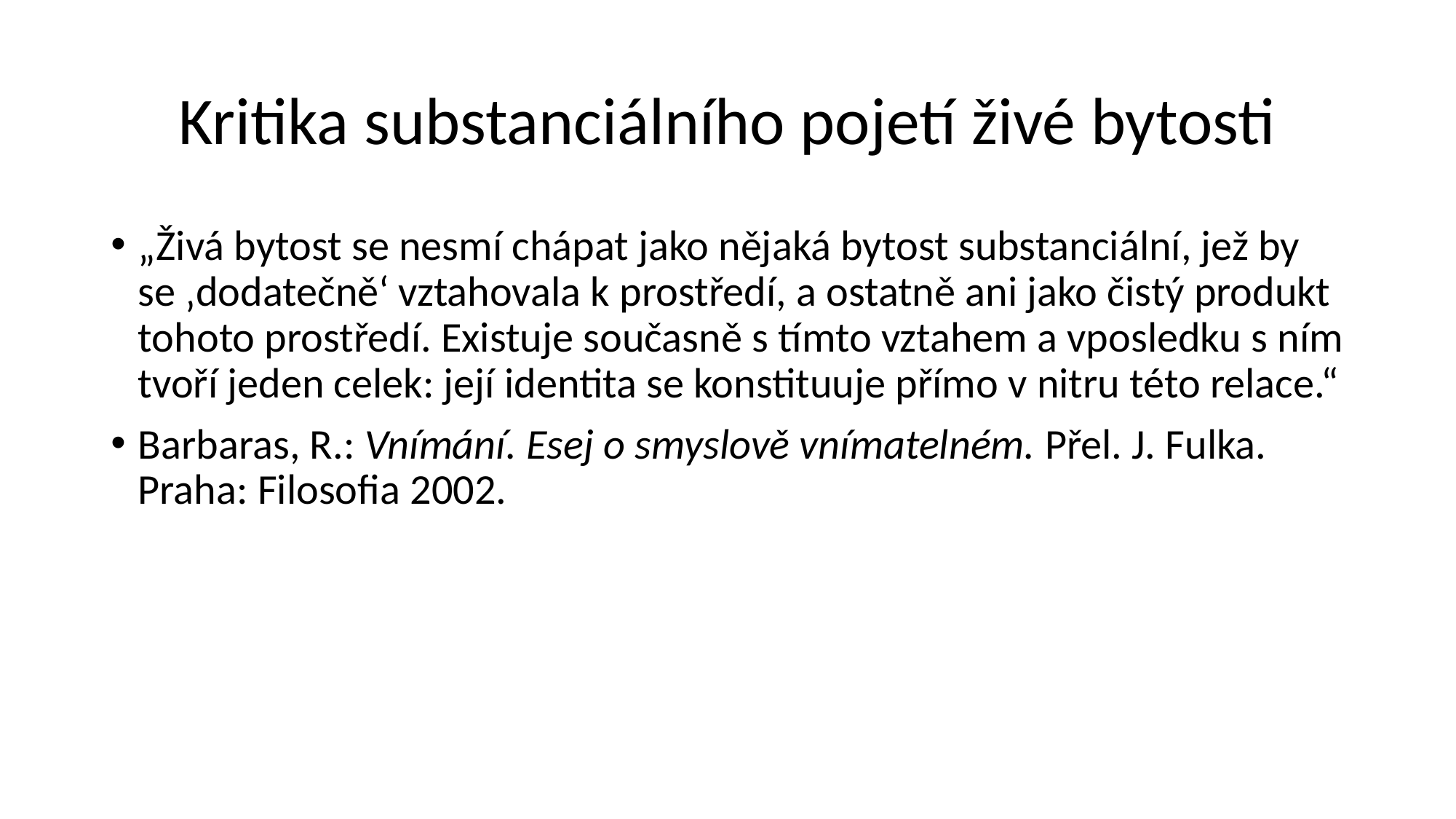

# Kritika substanciálního pojetí živé bytosti
„Živá bytost se nesmí chápat jako nějaká bytost substanciální, jež by se ‚dodatečně‘ vztahovala k prostředí, a ostatně ani jako čistý produkt tohoto prostředí. Existuje současně s tímto vztahem a vposledku s ním tvoří jeden celek: její identita se konstituuje přímo v nitru této relace.“
Barbaras, R.: Vnímání. Esej o smyslově vnímatelném. Přel. J. Fulka. Praha: Filosofia 2002.